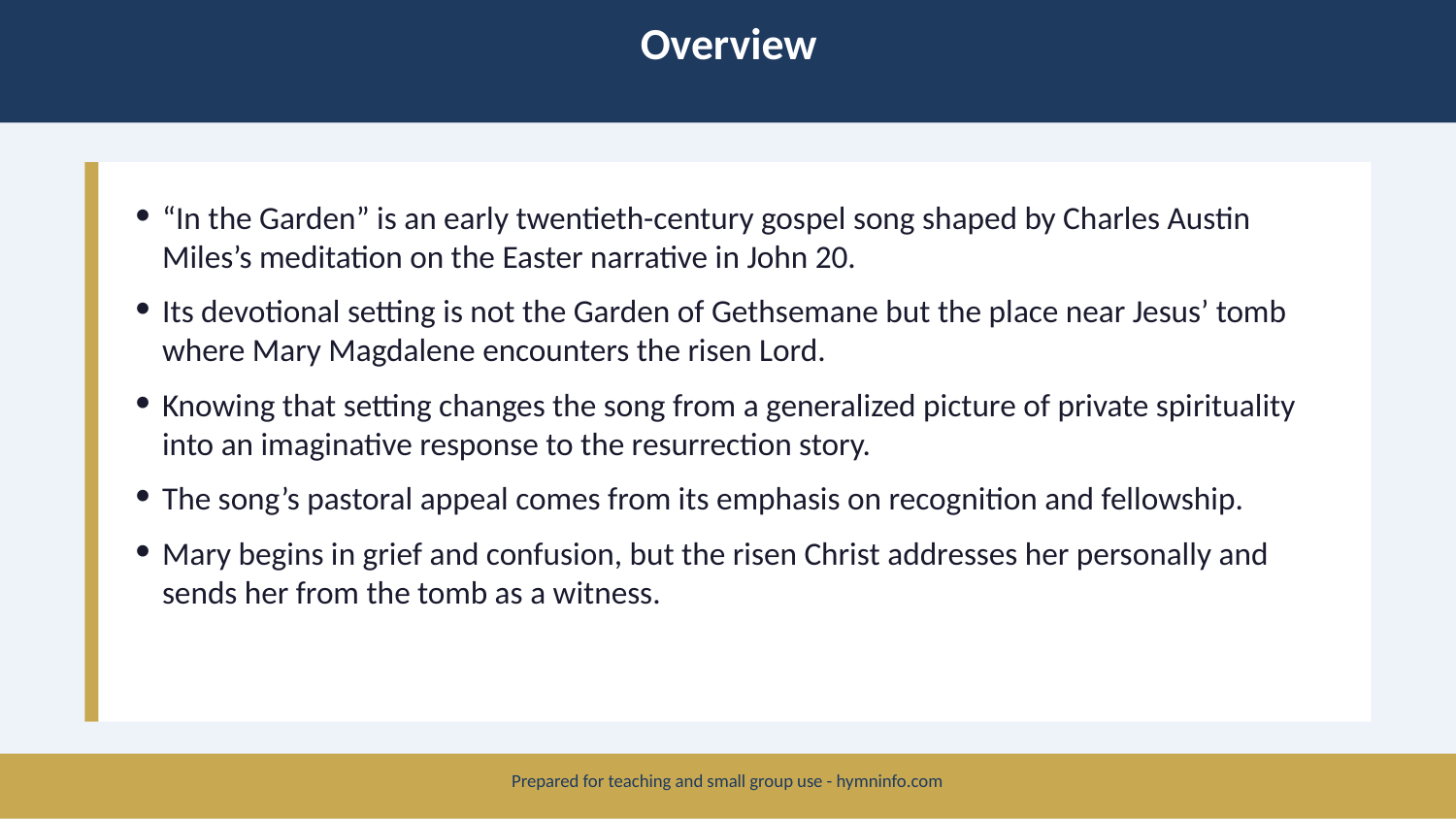

Overview

“In the Garden” is an early twentieth-century gospel song shaped by Charles Austin Miles’s meditation on the Easter narrative in John 20.
Its devotional setting is not the Garden of Gethsemane but the place near Jesus’ tomb where Mary Magdalene encounters the risen Lord.
Knowing that setting changes the song from a generalized picture of private spirituality into an imaginative response to the resurrection story.
The song’s pastoral appeal comes from its emphasis on recognition and fellowship.
Mary begins in grief and confusion, but the risen Christ addresses her personally and sends her from the tomb as a witness.

Prepared for teaching and small group use - hymninfo.com